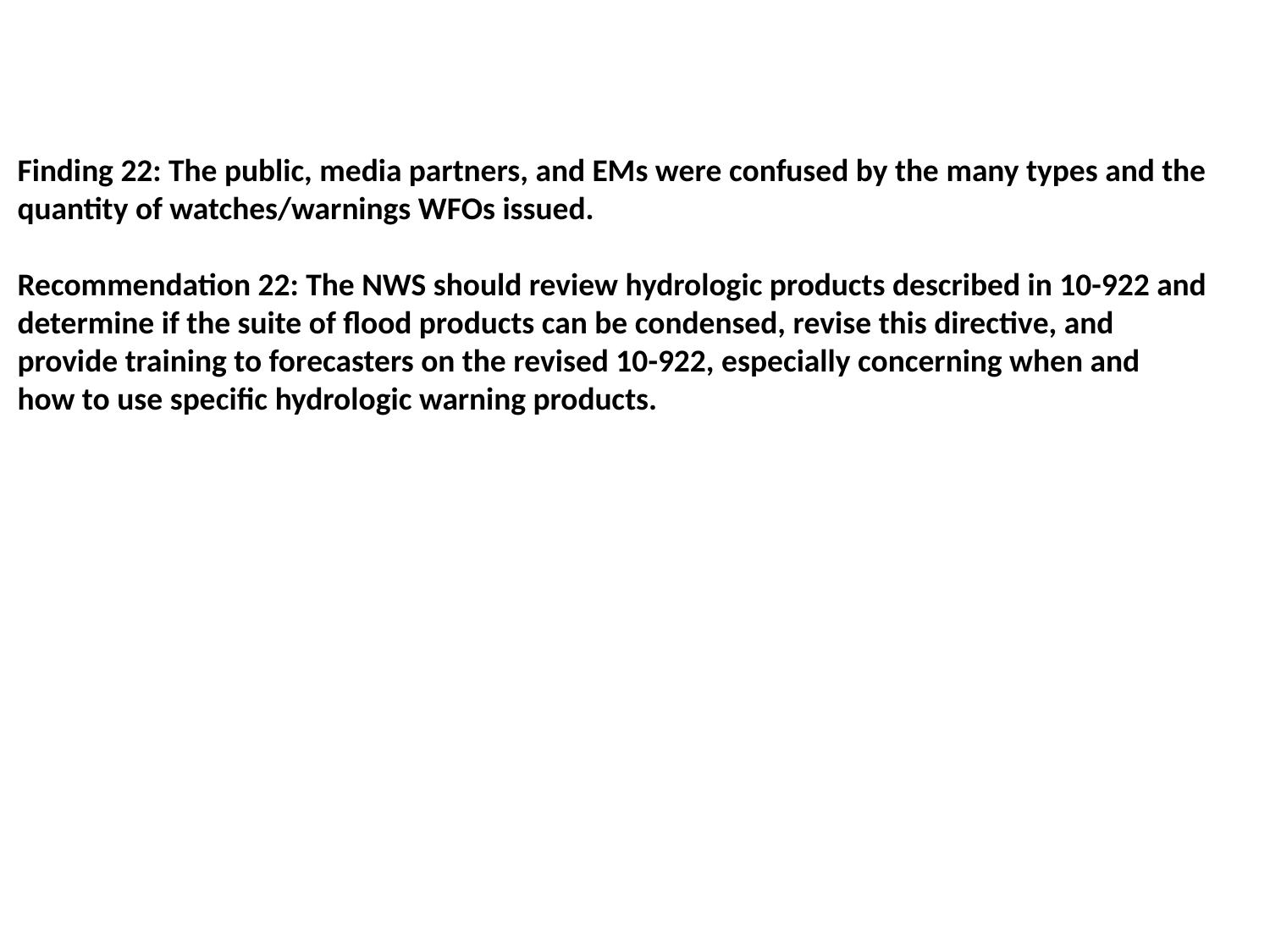

Finding 22: The public, media partners, and EMs were confused by the many types and the
quantity of watches/warnings WFOs issued.

Recommendation 22: The NWS should review hydrologic products described in 10-922 and
determine if the suite of flood products can be condensed, revise this directive, and
provide training to forecasters on the revised 10-922, especially concerning when and
how to use specific hydrologic warning products.